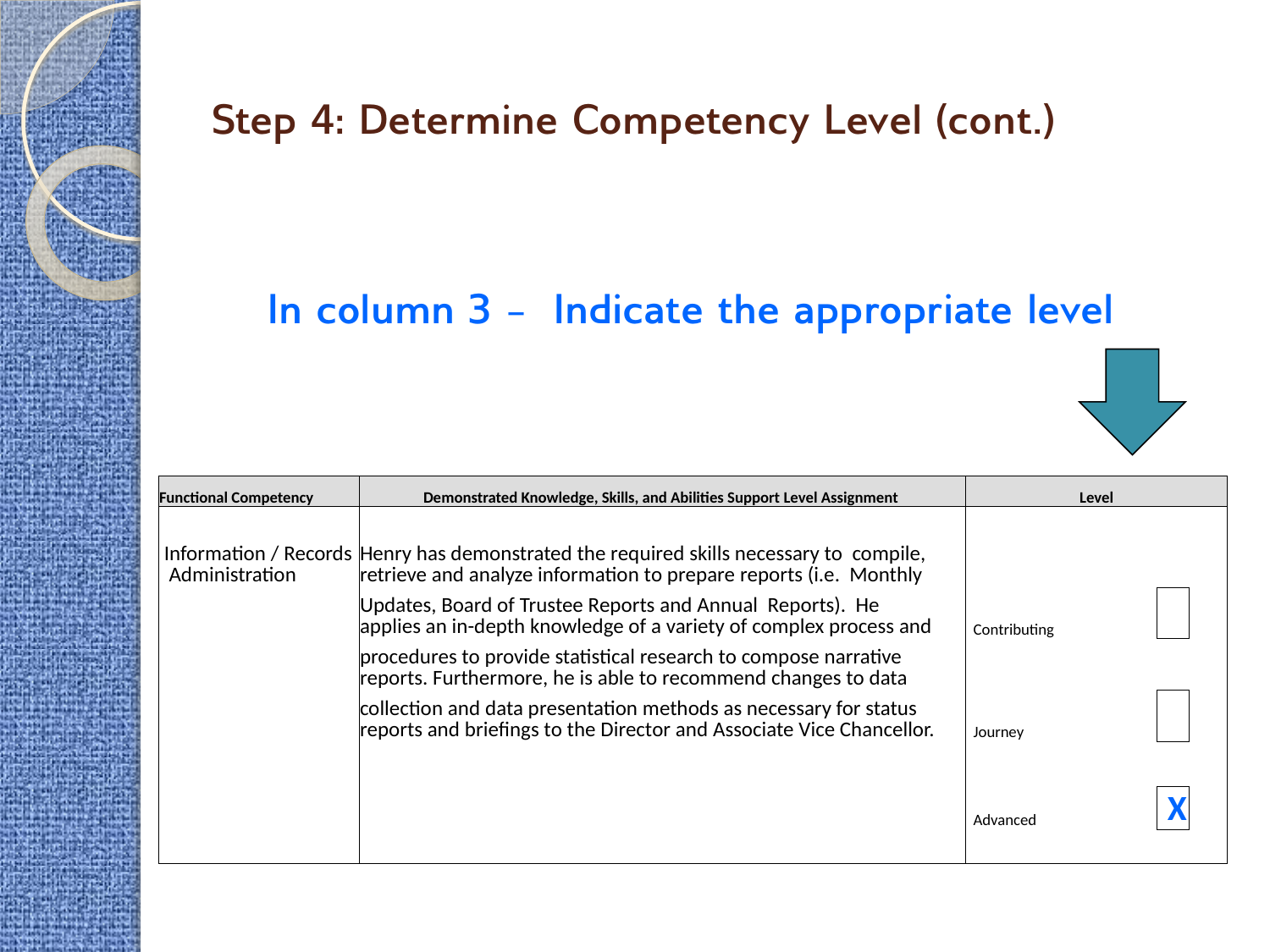

# Step 4: Determine Competency Level (cont.)
 In column 3 –  Indicate the appropriate level

| Functional Competency | Demonstrated Knowledge, Skills, and Abilities Support Level Assignment | Level |  |  |
| --- | --- | --- | --- | --- |
| Information / Records Administration | Henry has demonstrated the required skills necessary to compile, retrieve and analyze information to prepare reports (i.e. Monthly |  |  |  |
|  | Updates, Board of Trustee Reports and Annual Reports). He applies an in-depth knowledge of a variety of complex process and | Contributing |  |  |
|  | procedures to provide statistical research to compose narrative reports. Furthermore, he is able to recommend changes to data |  |  |  |
|  | collection and data presentation methods as necessary for status reports and briefings to the Director and Associate Vice Chancellor. | Journey |  |  |
|  |  |  |  |  |
|  |  | Advanced | X |  |
|  |  |  |  |  |